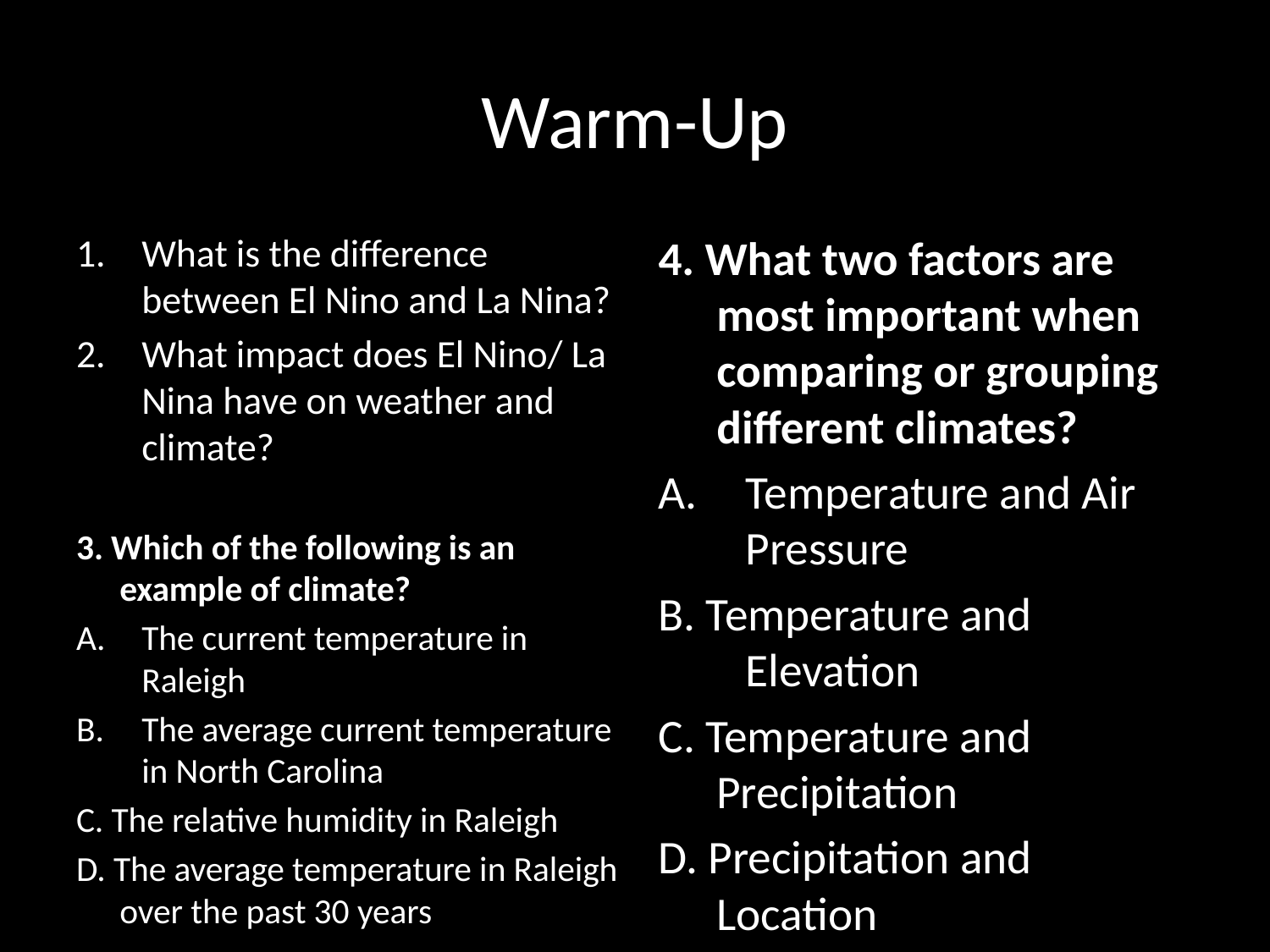

# Warm-Up
What is the difference between El Nino and La Nina?
What impact does El Nino/ La Nina have on weather and climate?

3. Which of the following is an example of climate?
The current temperature in Raleigh
The average current temperature in North Carolina
C. The relative humidity in Raleigh
D. The average temperature in Raleigh over the past 30 years

4. What two factors are most important when comparing or grouping different climates?
Temperature and Air Pressure
B. Temperature and Elevation
C. Temperature and Precipitation
D. Precipitation and Location